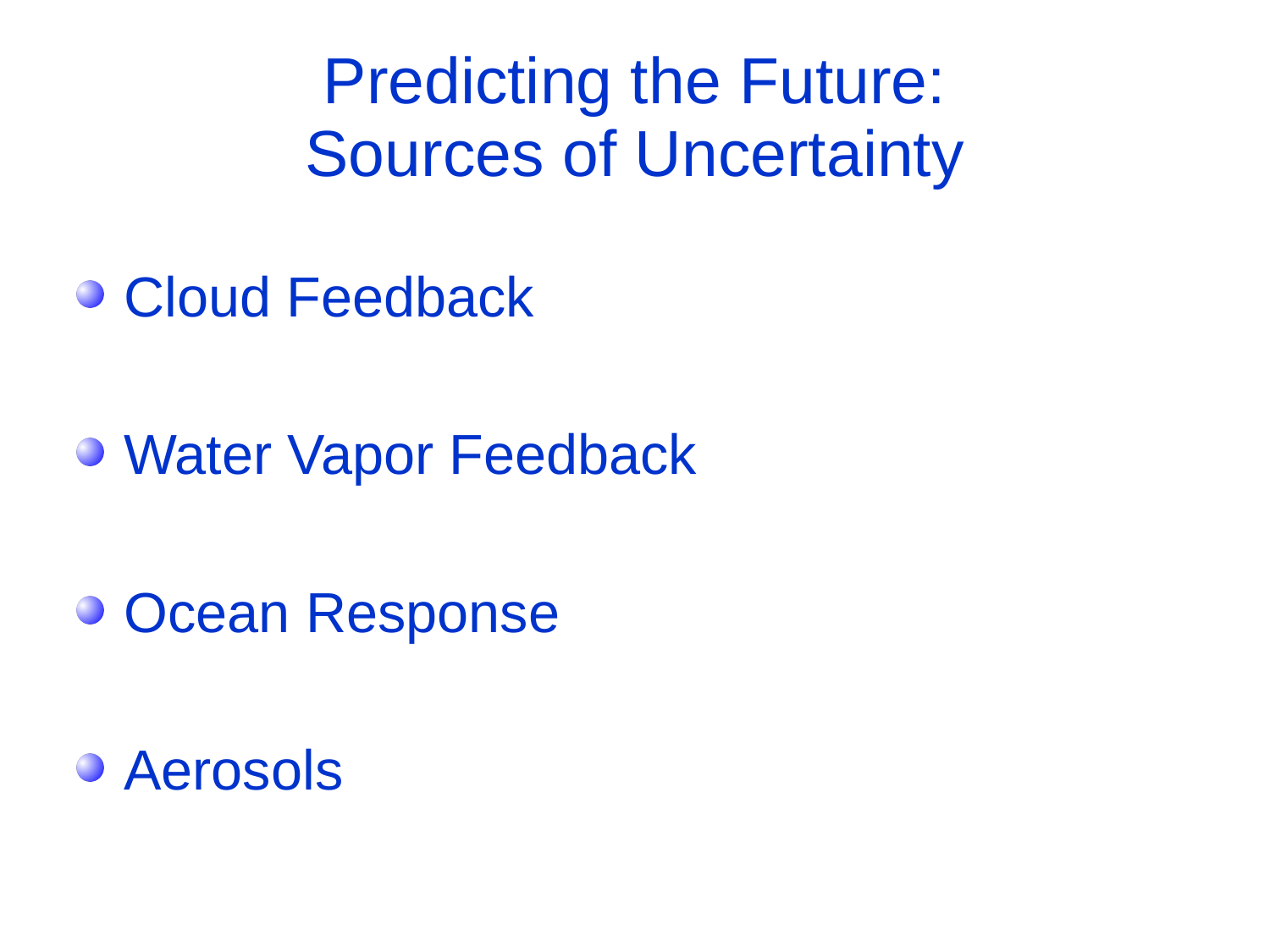

# Predicting the Future: Sources of Uncertainty
Cloud Feedback

Water Vapor Feedback

Ocean Response

Aerosols